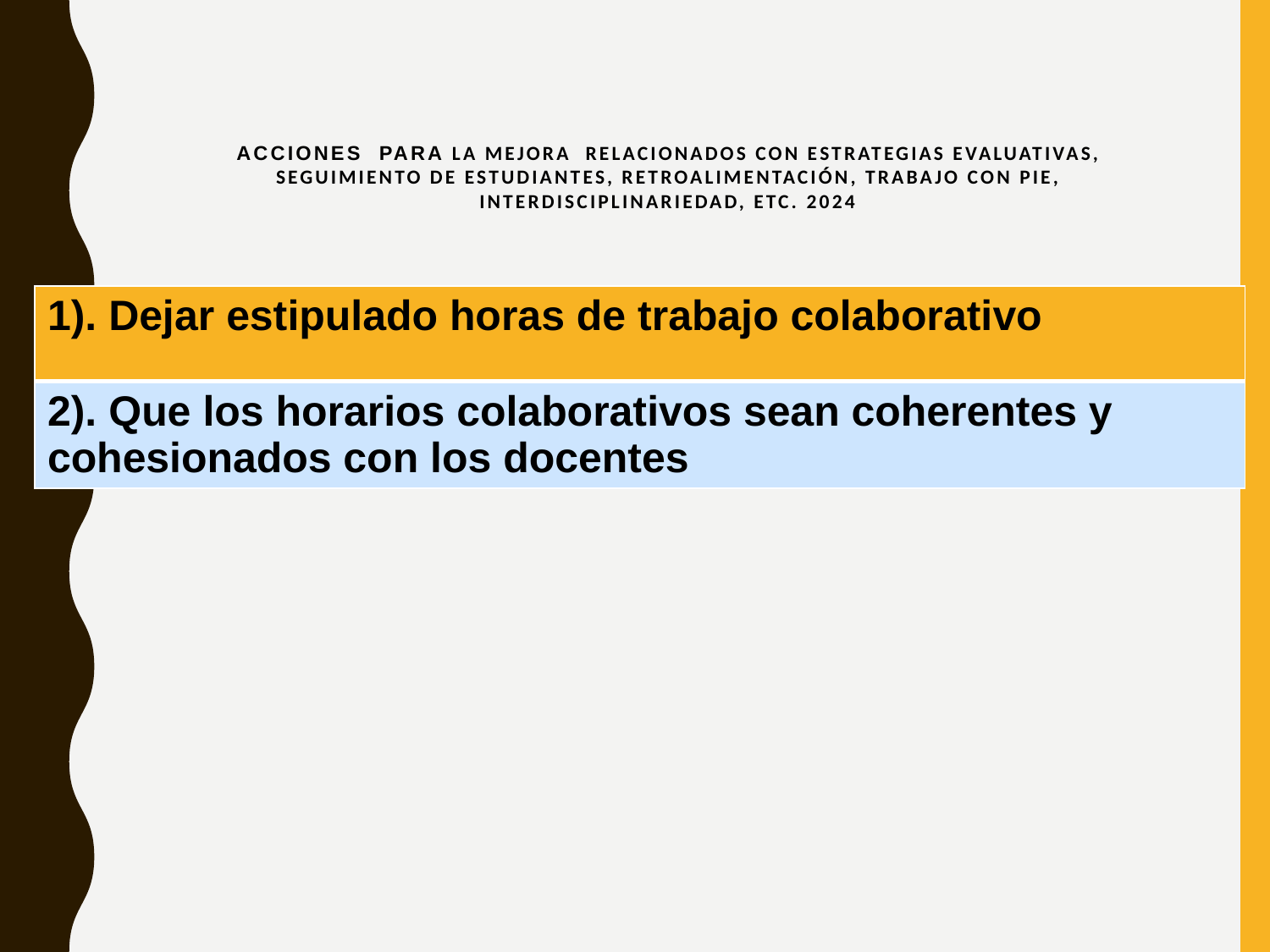

# Acciones  para la mejora  relacionados con estrategias evaluativas, seguimiento de estudiantes, retroalimentación, trabajo con PIE, interdisciplinariedad, etc. 2024
| 1). Dejar estipulado horas de trabajo colaborativo |
| --- |
| 2). Que los horarios colaborativos sean coherentes y cohesionados con los docentes |